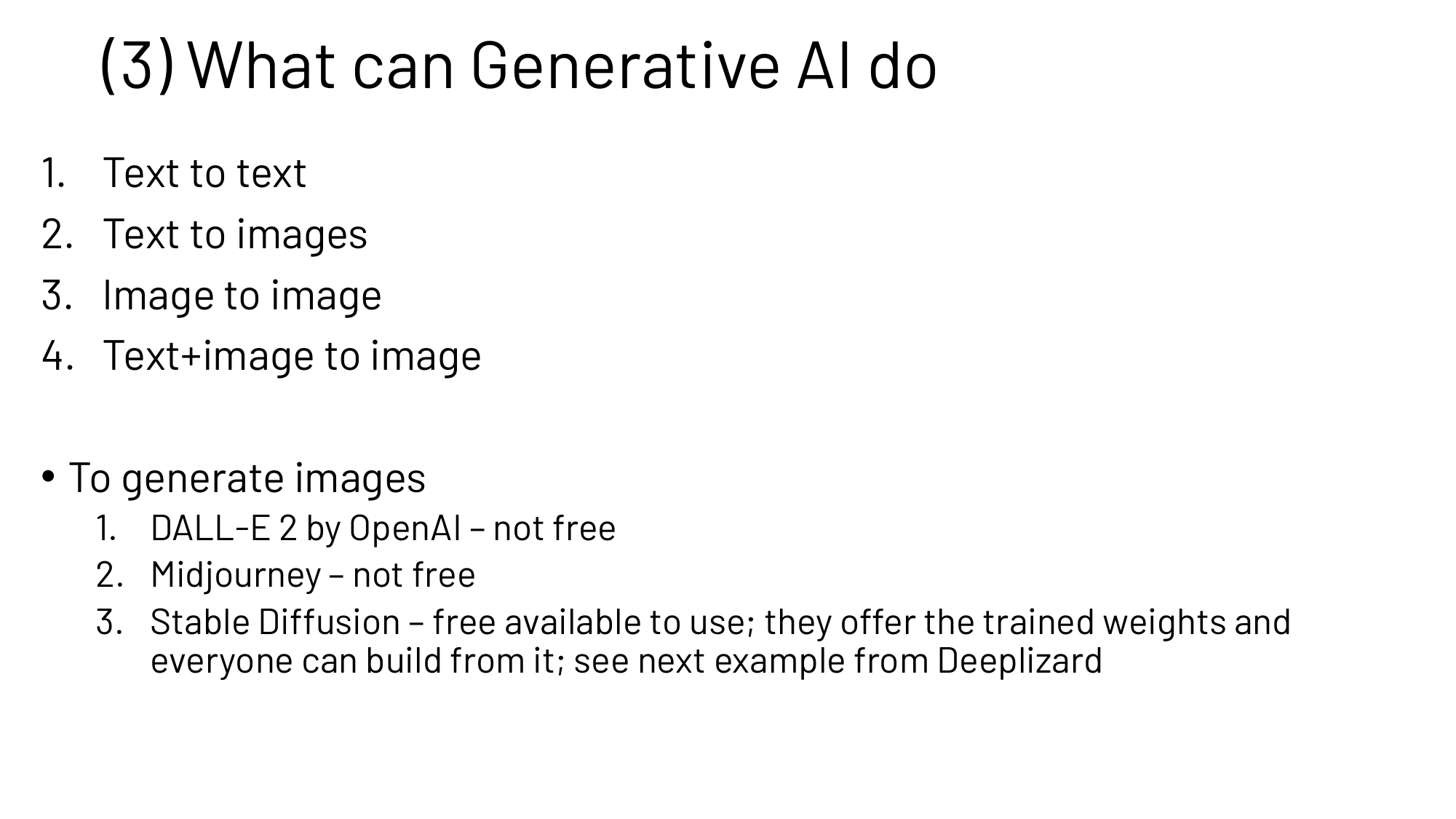

# (3) What can Generative AI do
Text to text
Text to images
Image to image
Text+image to image

To generate images
DALL-E 2 by OpenAI – not free
Midjourney – not free
Stable Diffusion – free available to use; they offer the trained weights and everyone can build from it; see next example from Deeplizard